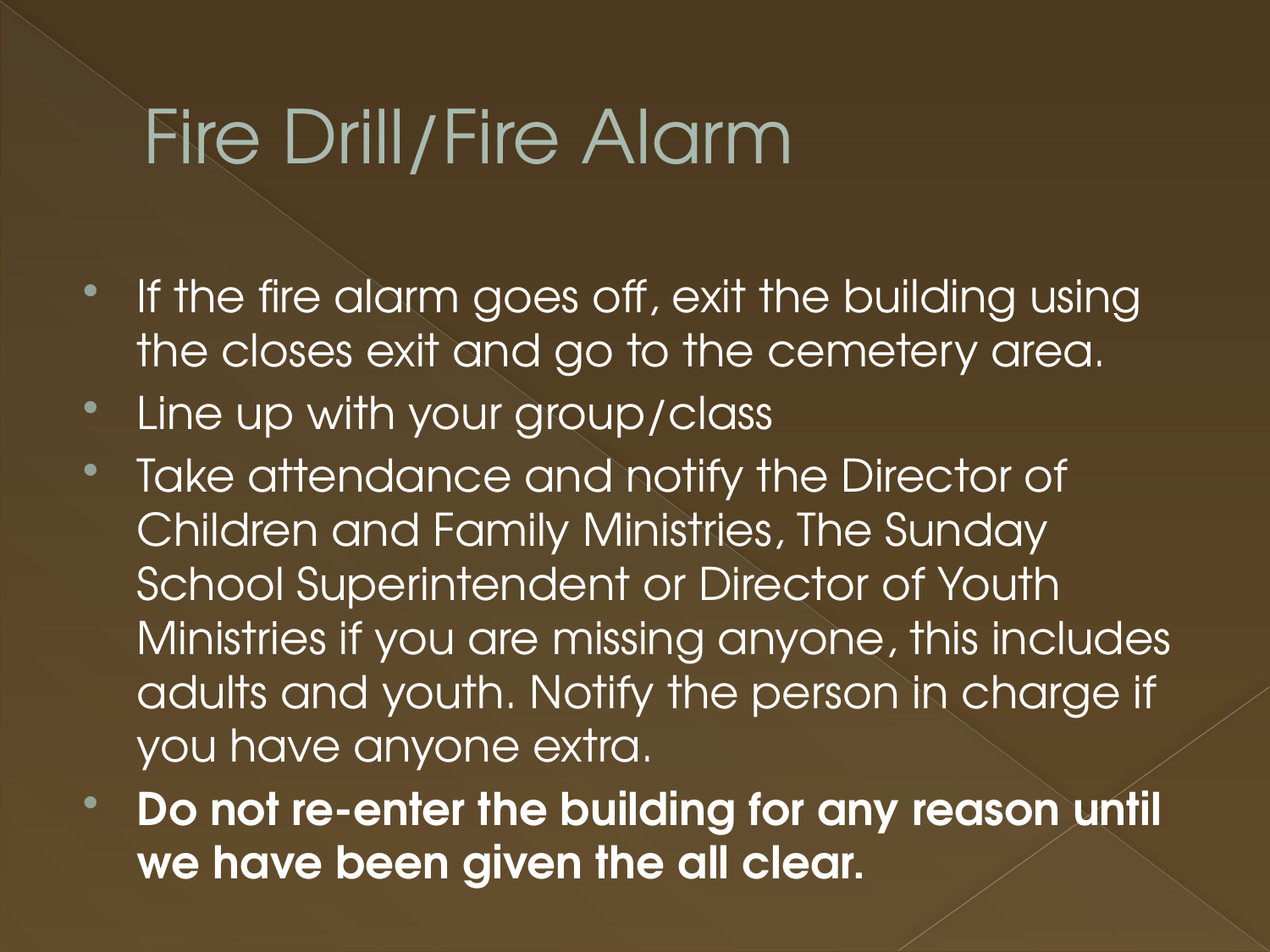

# Fire Drill/Fire Alarm
If the fire alarm goes off, exit the building using the closes exit and go to the cemetery area.
Line up with your group/class
Take attendance and notify the Director of Children and Family Ministries, The Sunday School Superintendent or Director of Youth Ministries if you are missing anyone, this includes adults and youth. Notify the person in charge if you have anyone extra.
Do not re-enter the building for any reason until we have been given the all clear.